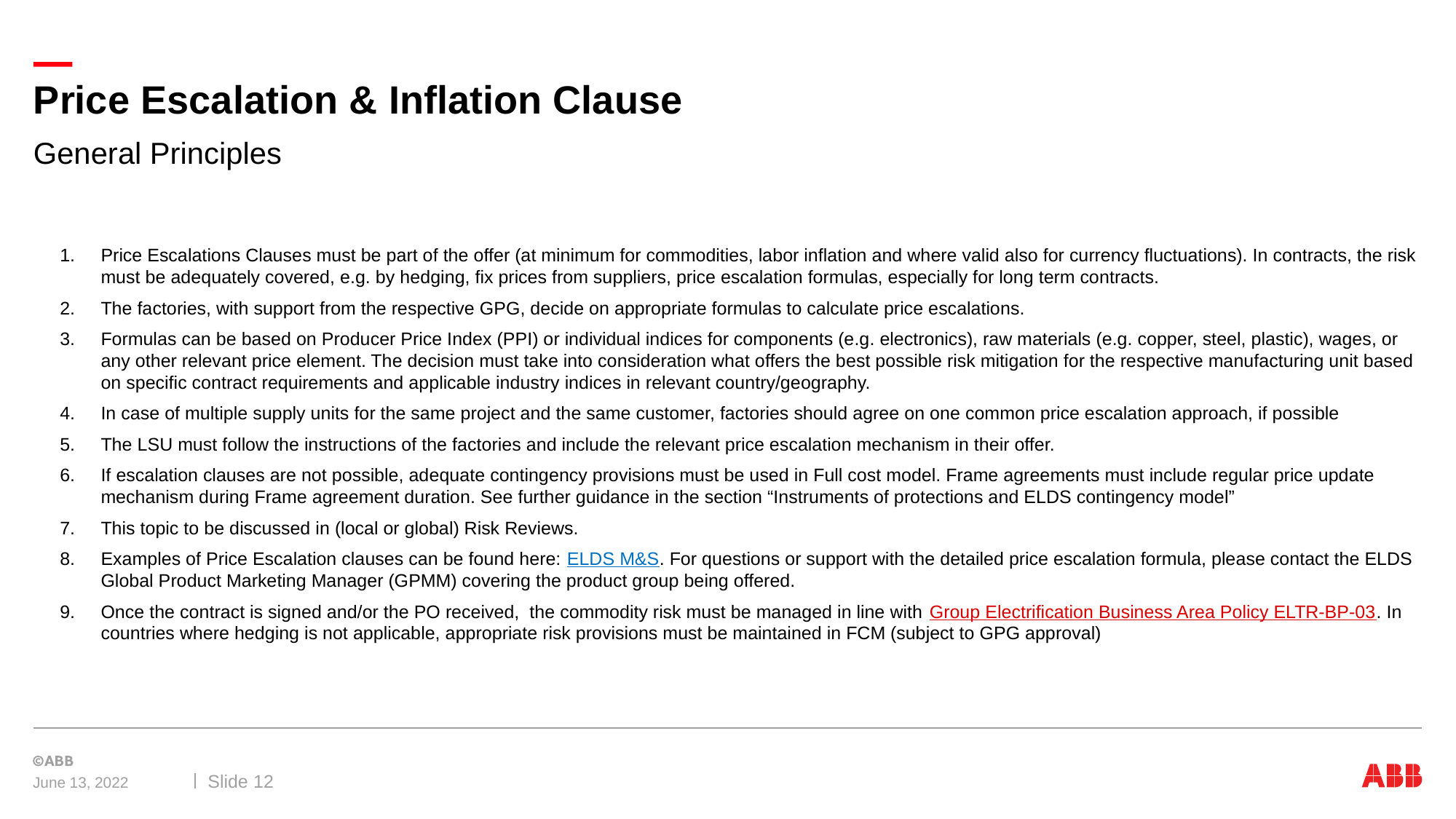

# Price Escalation & Inflation Clause
General Principles
Price Escalations Clauses must be part of the offer (at minimum for commodities, labor inflation and where valid also for currency fluctuations). In contracts, the risk must be adequately covered, e.g. by hedging, fix prices from suppliers, price escalation formulas, especially for long term contracts.
The factories, with support from the respective GPG, decide on appropriate formulas to calculate price escalations.
Formulas can be based on Producer Price Index (PPI) or individual indices for components (e.g. electronics), raw materials (e.g. copper, steel, plastic), wages, or any other relevant price element. The decision must take into consideration what offers the best possible risk mitigation for the respective manufacturing unit based on specific contract requirements and applicable industry indices in relevant country/geography.
In case of multiple supply units for the same project and the same customer, factories should agree on one common price escalation approach, if possible
The LSU must follow the instructions of the factories and include the relevant price escalation mechanism in their offer.
If escalation clauses are not possible, adequate contingency provisions must be used in Full cost model. Frame agreements must include regular price update mechanism during Frame agreement duration. See further guidance in the section “Instruments of protections and ELDS contingency model”
This topic to be discussed in (local or global) Risk Reviews.
Examples of Price Escalation clauses can be found here: ELDS M&S. For questions or support with the detailed price escalation formula, please contact the ELDS Global Product Marketing Manager (GPMM) covering the product group being offered.
Once the contract is signed and/or the PO received,  the commodity risk must be managed in line with Group Electrification Business Area Policy ELTR-BP-03. In countries where hedging is not applicable, appropriate risk provisions must be maintained in FCM (subject to GPG approval)

Slide 12
June 13, 2022